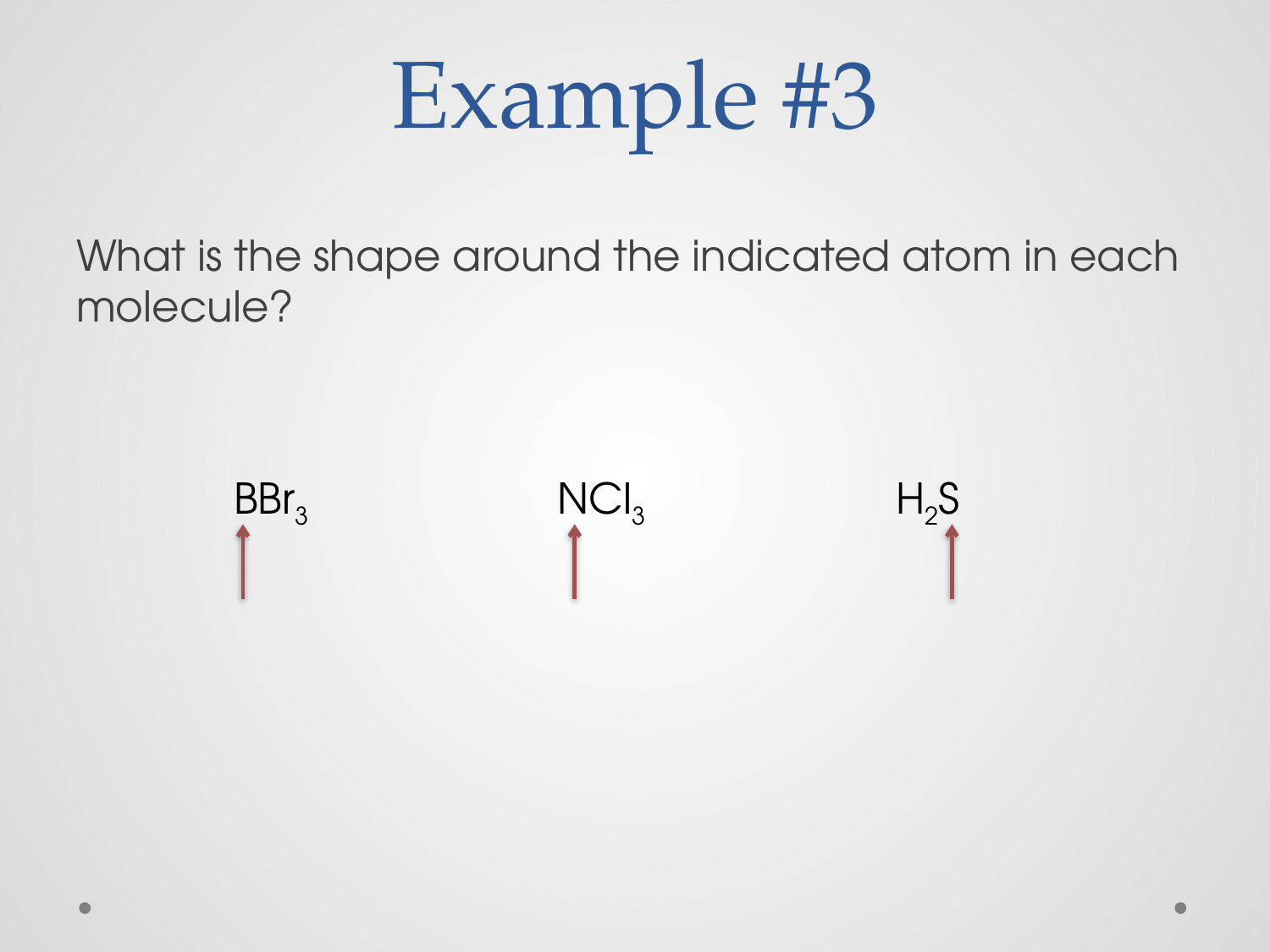

# Example #3
What is the shape around the indicated atom in each molecule?
BBr3
NCl3
H2S